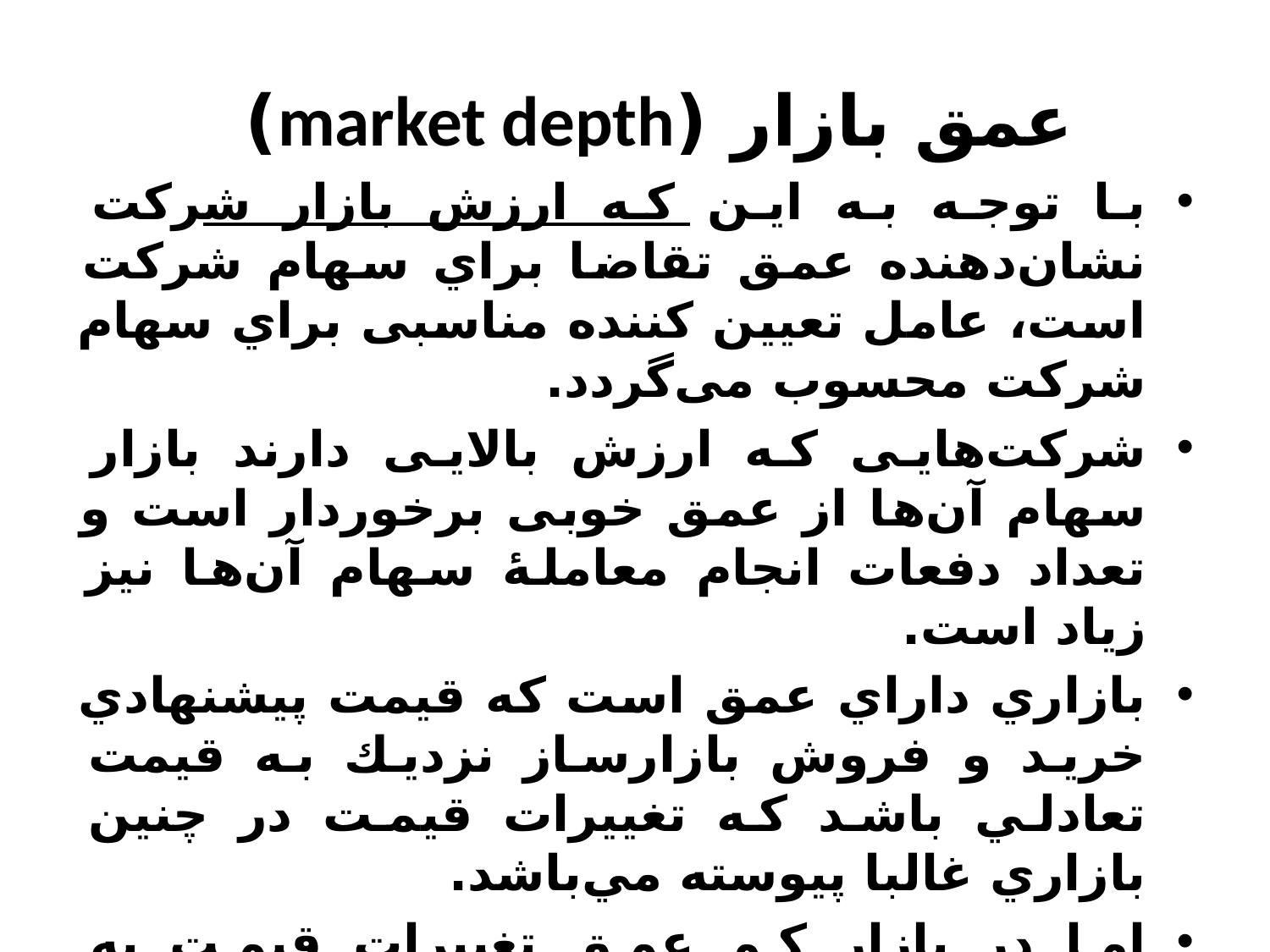

عمق بازار (market depth)
با توجه به این که ارزش بازار شرکت نشان‌دهنده عمق تقاضا براي سهام شرکت است، عامل تعیین کننده مناسبی براي سهام شرکت محسوب می‌گردد.
شرکت‌هایی که ارزش بالایی دارند بازار سهام آن‌ها از عمق خوبی برخوردار است و تعداد دفعات انجام معاملۀ سهام آن‌ها نیز زیاد است.
بازاري داراي عمق است كه قيمت پيشنهادي خريد و فروش بازارساز نزديك به قيمت تعادلي باشد كه تغييرات قيمت در چنين بازاري غالبا پيوسته مي‌باشد.
اما در بازار كم عمق تغييرات قيمت به صورت جهشي و ناپيوسته است تغيير قيمت‌ها در بازارهاي عميق پايين‌تر از تغيير قيمت‌ها در بازارهاي كم‌عمق است.